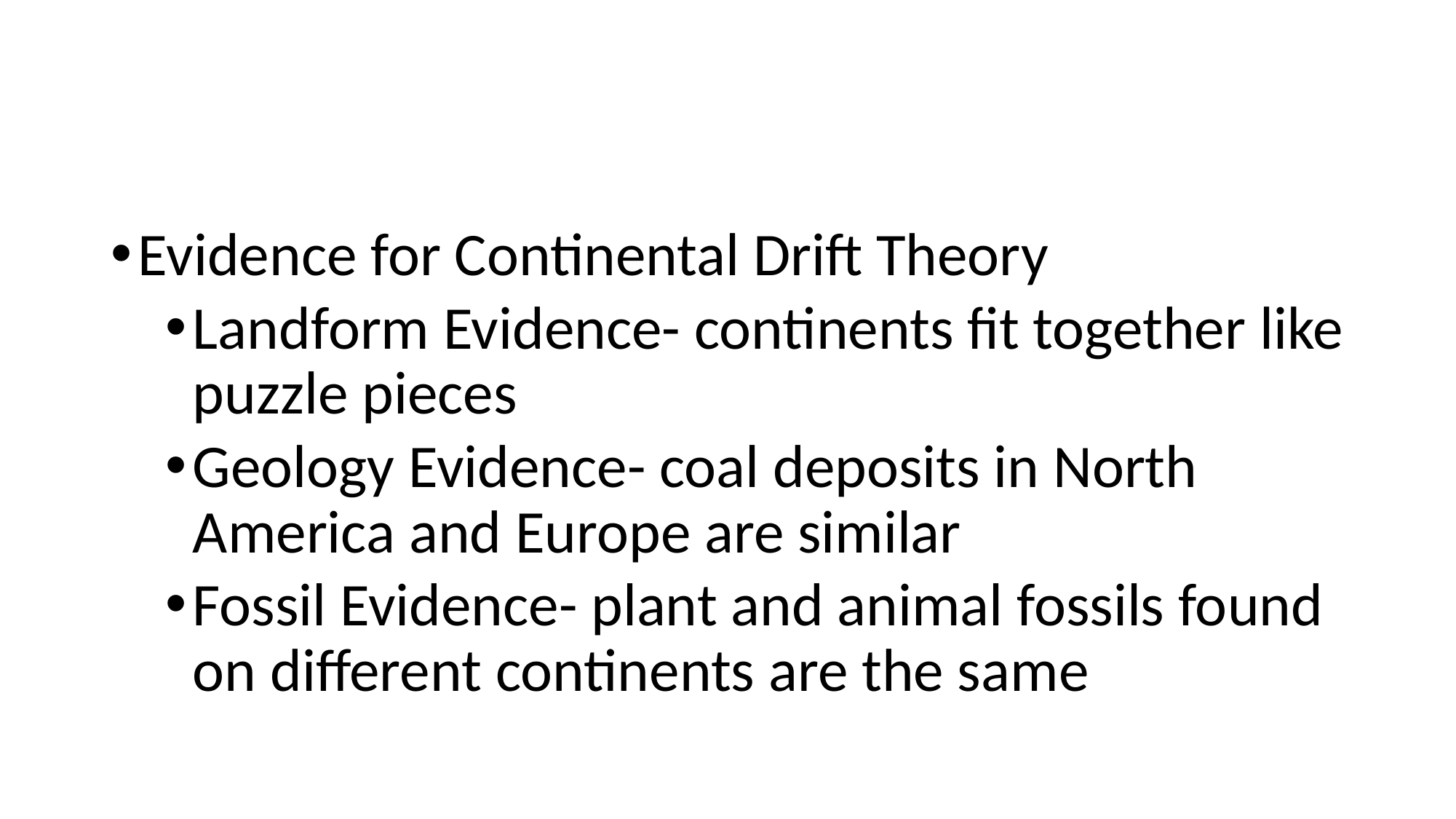

#
Evidence for Continental Drift Theory
Landform Evidence- continents fit together like puzzle pieces
Geology Evidence- coal deposits in North America and Europe are similar
Fossil Evidence- plant and animal fossils found on different continents are the same